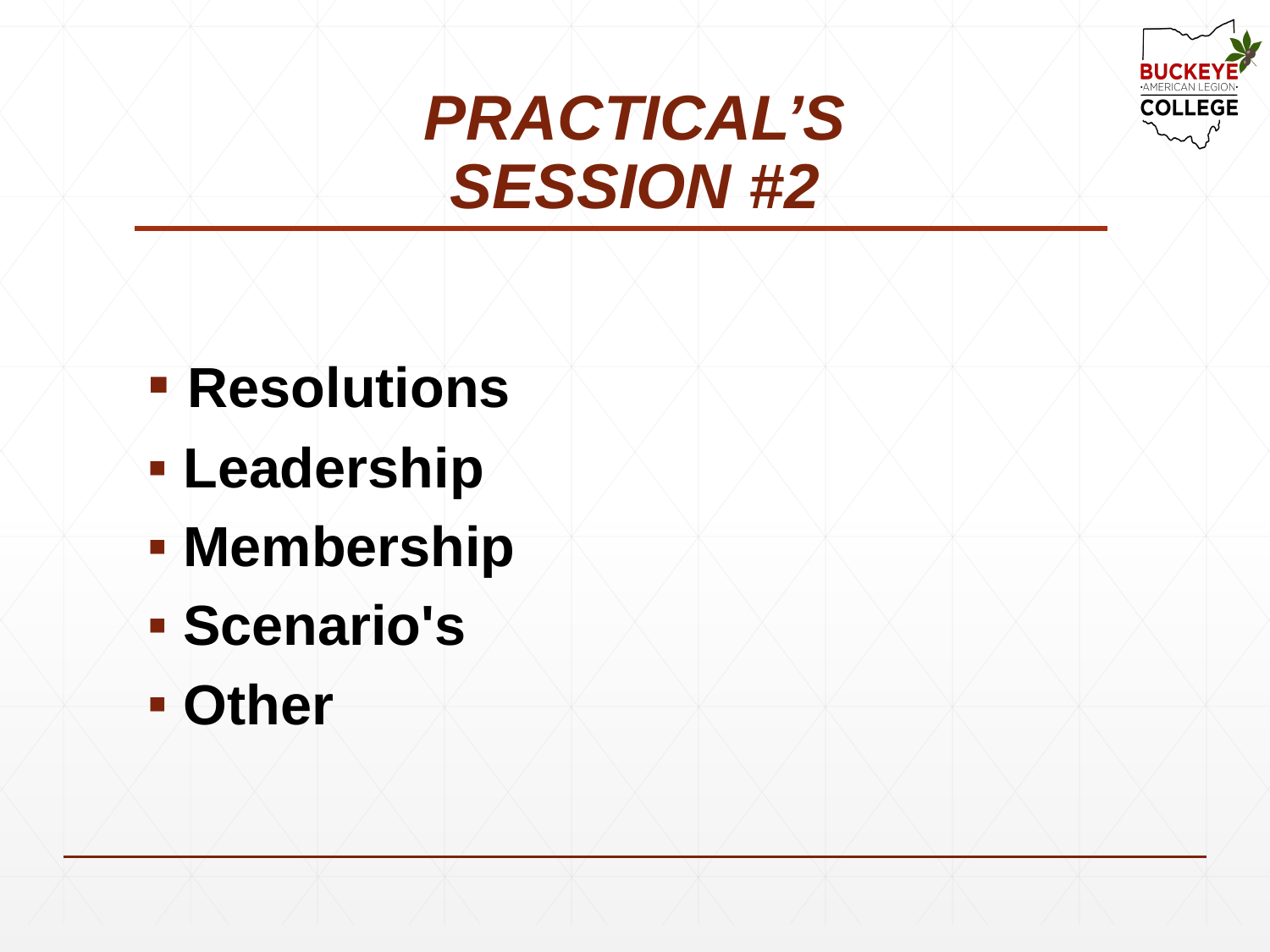

# PRACTICAL’S SESSION #2
 Resolutions
 Leadership
 Membership
 Scenario's
 Other